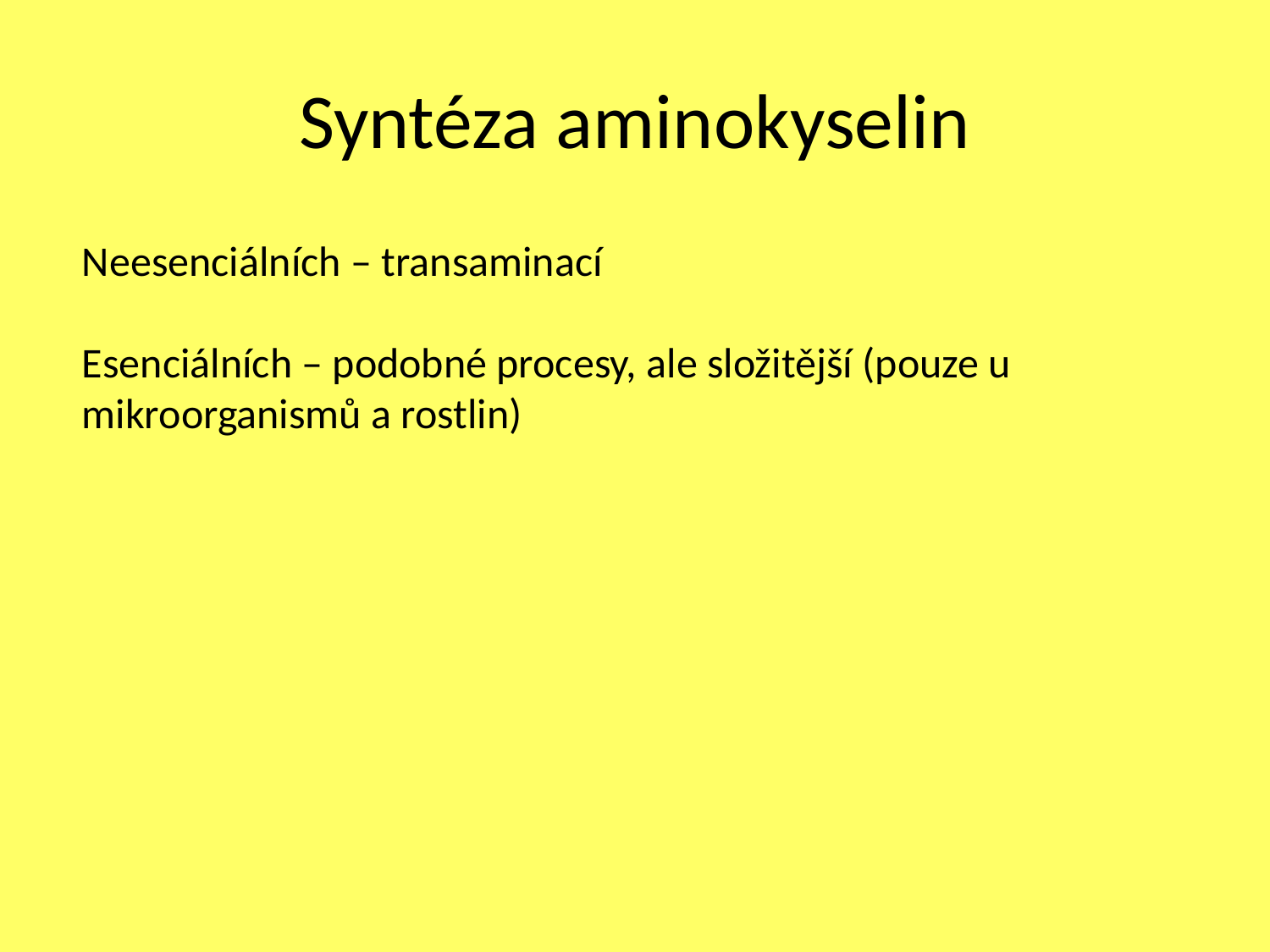

# Syntéza aminokyselin
Neesenciálních – transaminací

Esenciálních – podobné procesy, ale složitější (pouze u mikroorganismů a rostlin)